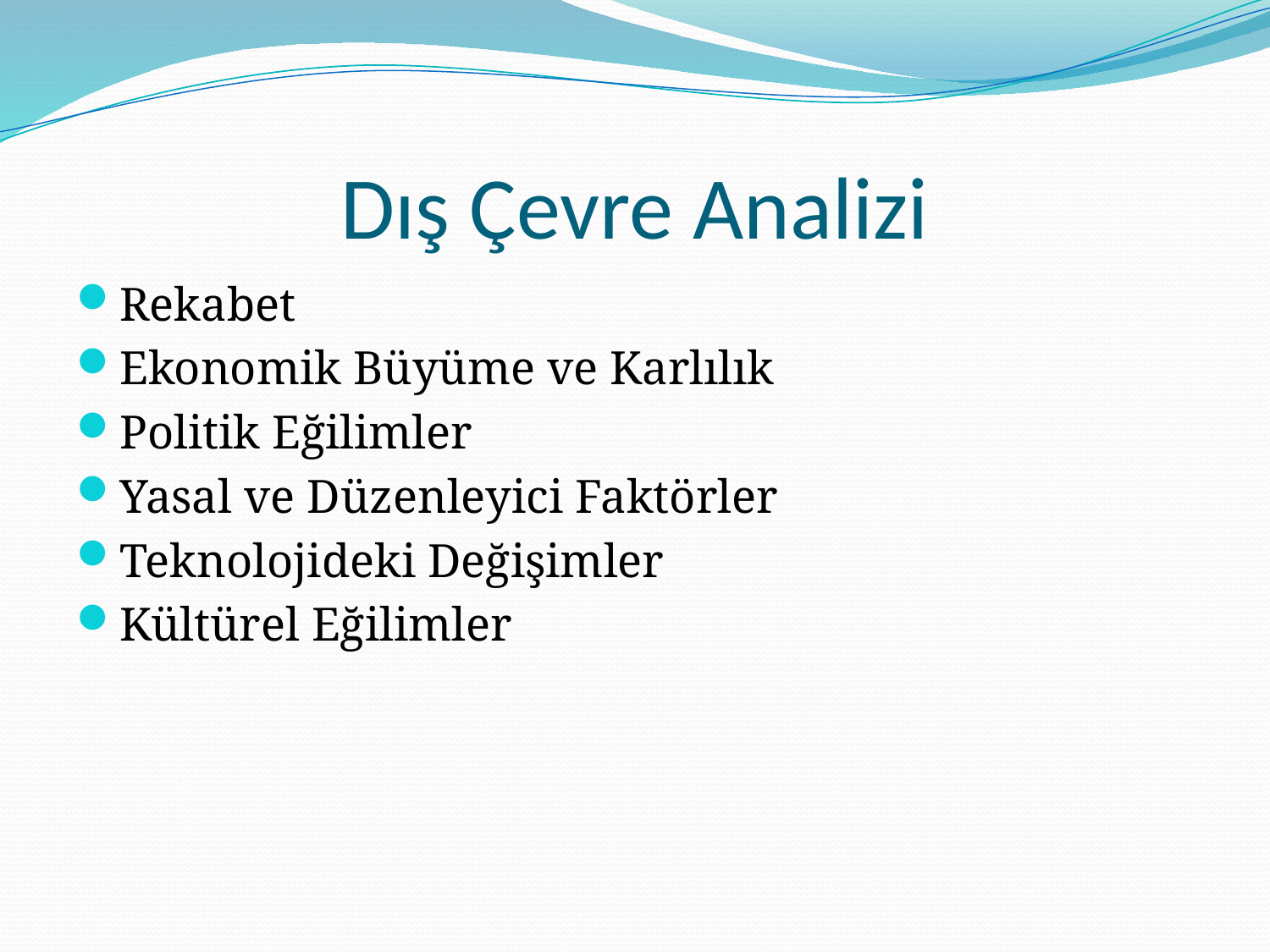

# Dış Çevre Analizi
Rekabet
Ekonomik Büyüme ve Karlılık
Politik Eğilimler
Yasal ve Düzenleyici Faktörler
Teknolojideki Değişimler
Kültürel Eğilimler